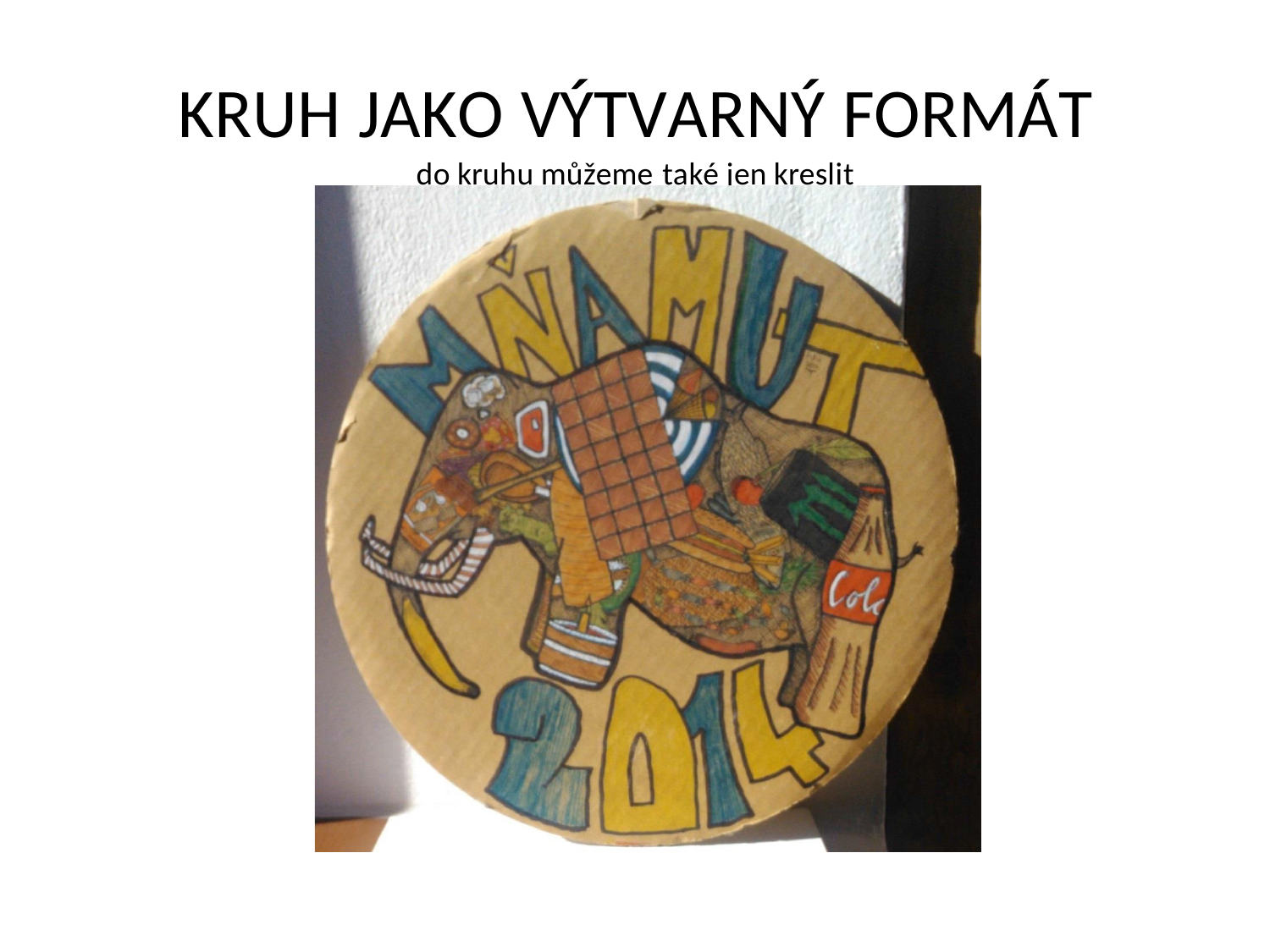

# KRUH JAKO VÝTVARNÝ FORMÁT
do kruhu můžeme také jen kreslit